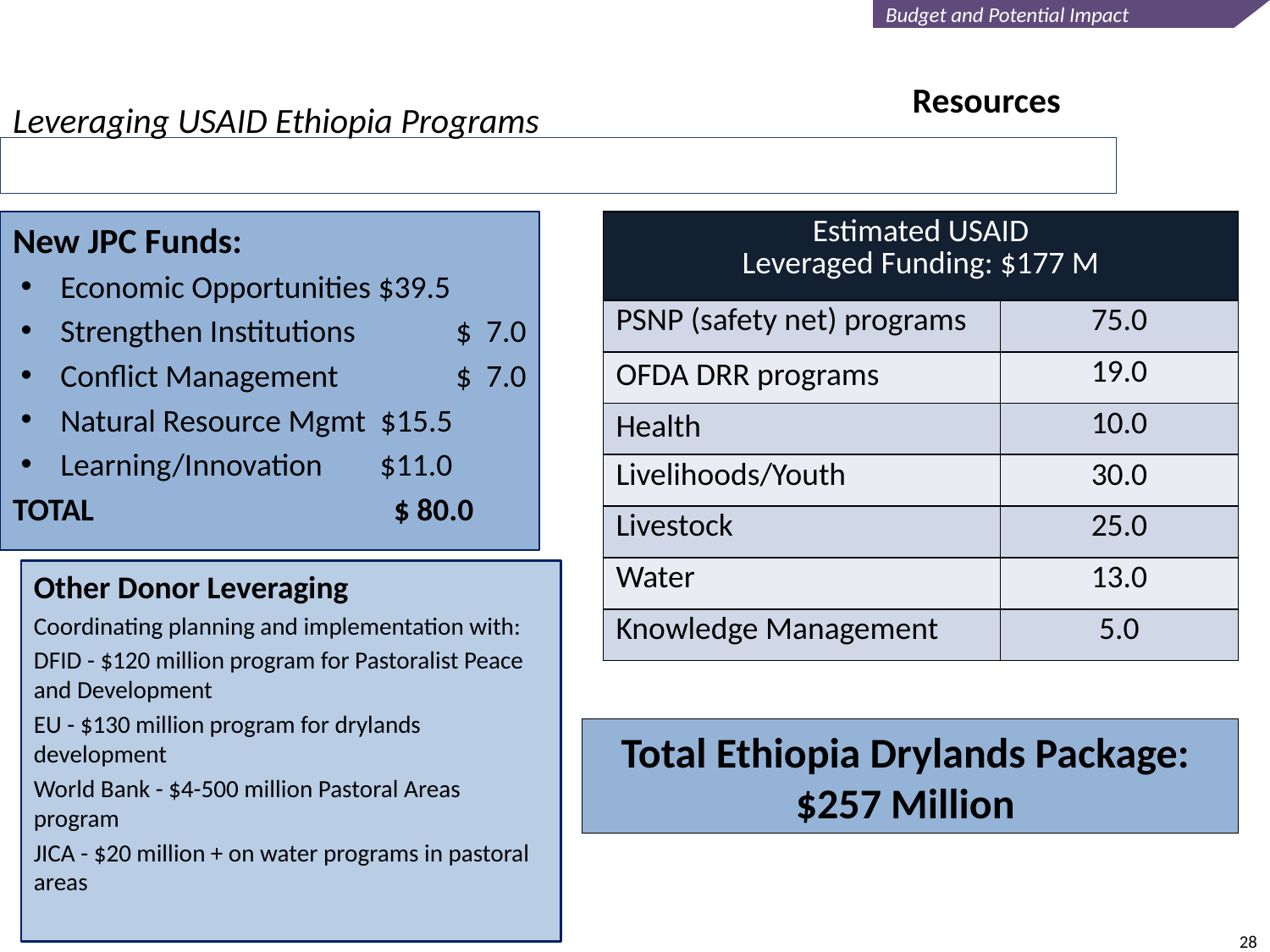

Budget and Potential Impact
Resources
Leveraging USAID Ethiopia Programs
New JPC Funds:
Economic Opportunities $39.5
Strengthen Institutions	  $  7.0
Conflict Management	  $  7.0
Natural Resource Mgmt  $15.5
Learning/Innovation        $11.0
TOTAL			$ 80.0
| Estimated USAID Leveraged Funding: $177 M |  |
| --- | --- |
| PSNP (safety net) programs | 75.0 |
| OFDA DRR programs | 19.0 |
| Health | 10.0 |
| Livelihoods/Youth | 30.0 |
| Livestock | 25.0 |
| Water | 13.0 |
| Knowledge Management | 5.0 |
Other Donor Leveraging
Coordinating planning and implementation with:
DFID - $120 million program for Pastoralist Peace and Development
EU - $130 million program for drylands development
World Bank - $4-500 million Pastoral Areas program
JICA - $20 million + on water programs in pastoral areas

Total Ethiopia Drylands Package:
$257 Million
28